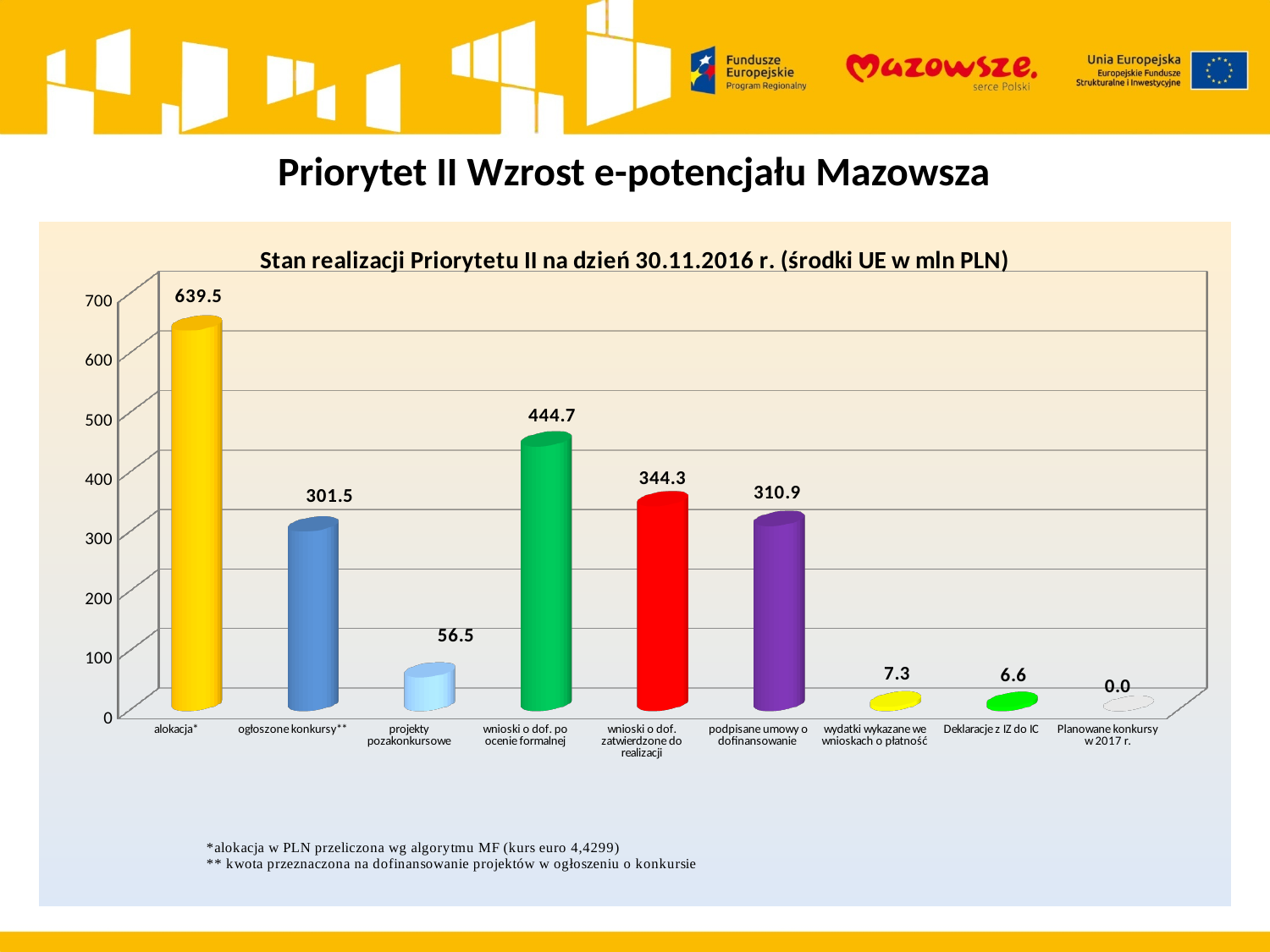

# Priorytet II Wzrost e-potencjału Mazowsza

[unsupported chart]